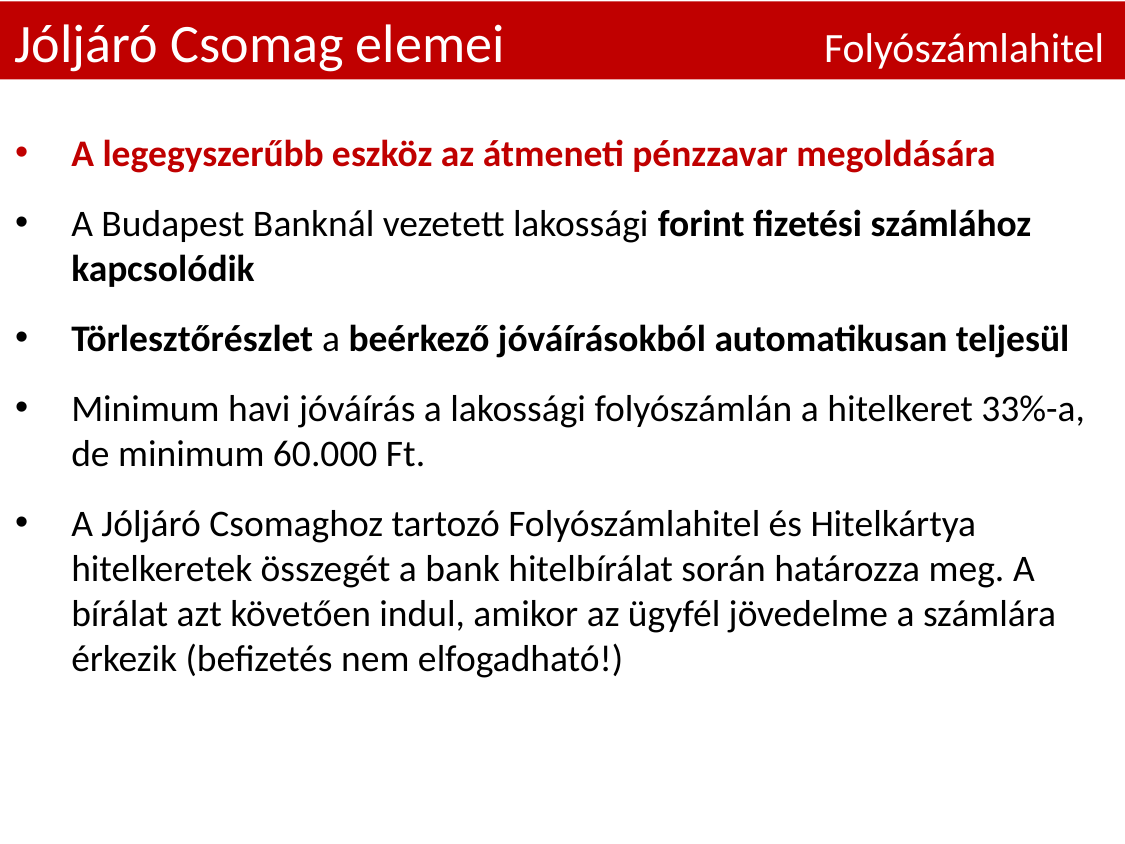

Jóljáró Csomag elemei                          Folyószámlahitel
A legegyszerűbb eszköz az átmeneti pénzzavar megoldására

A Budapest Banknál vezetett lakossági forint fizetési számlához kapcsolódik

Törlesztőrészlet a beérkező jóváírásokból automatikusan teljesül

Minimum havi jóváírás a lakossági folyószámlán a hitelkeret 33%-a, de minimum 60.000 Ft.

A Jóljáró Csomaghoz tartozó Folyószámlahitel és Hitelkártya hitelkeretek összegét a bank hitelbírálat során határozza meg. A bírálat azt követően indul, amikor az ügyfél jövedelme a számlára érkezik (befizetés nem elfogadható!)